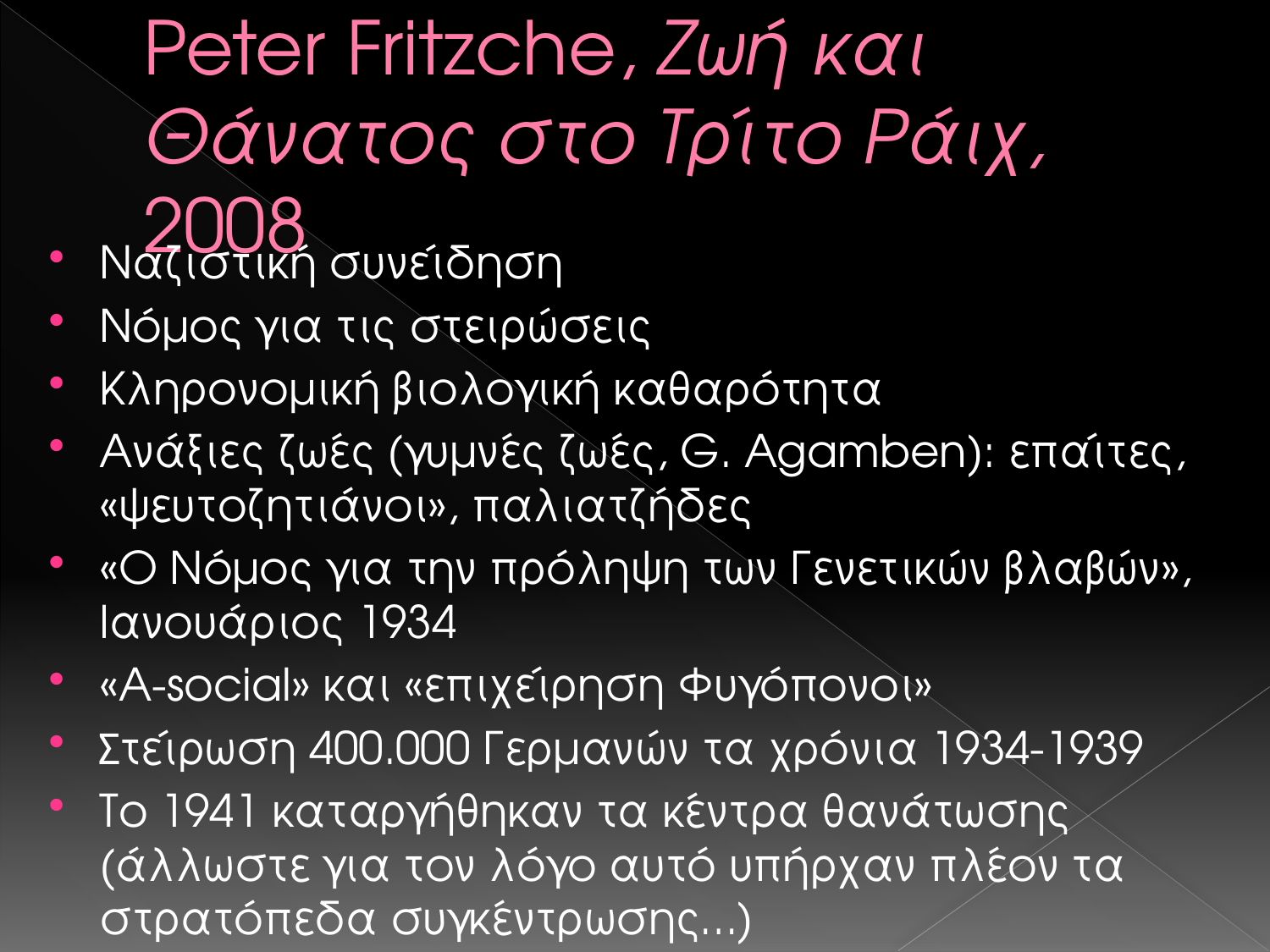

# Peter Fritzche, Ζωή και Θάνατος στο Τρίτο Ράιχ, 2008
Ναζιστική συνείδηση
Νόμος για τις στειρώσεις
Κληρονομική βιολογική καθαρότητα
Ανάξιες ζωές (γυμνές ζωές, G. Agamben): επαίτες, «ψευτοζητιάνοι», παλιατζήδες
«Ο Νόμος για την πρόληψη των Γενετικών βλαβών», Ιανουάριος 1934
«A-social» και «επιχείρηση Φυγόπονοι»
Στείρωση 400.000 Γερμανών τα χρόνια 1934-1939
Το 1941 καταργήθηκαν τα κέντρα θανάτωσης (άλλωστε για τον λόγο αυτό υπήρχαν πλέον τα στρατόπεδα συγκέντρωσης…)